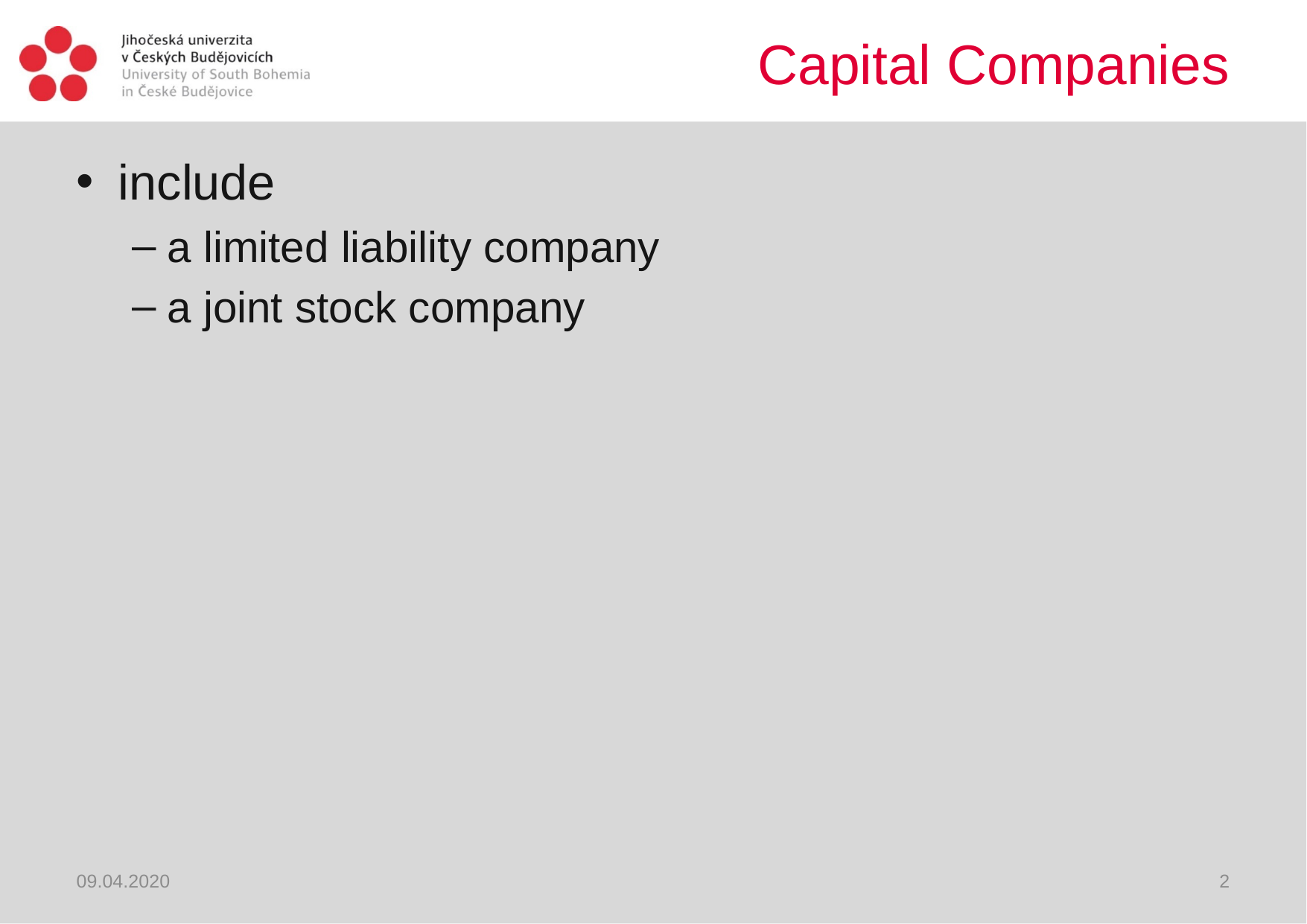

# Capital Companies
include
a limited liability company
a joint stock company

09.04.2020
2